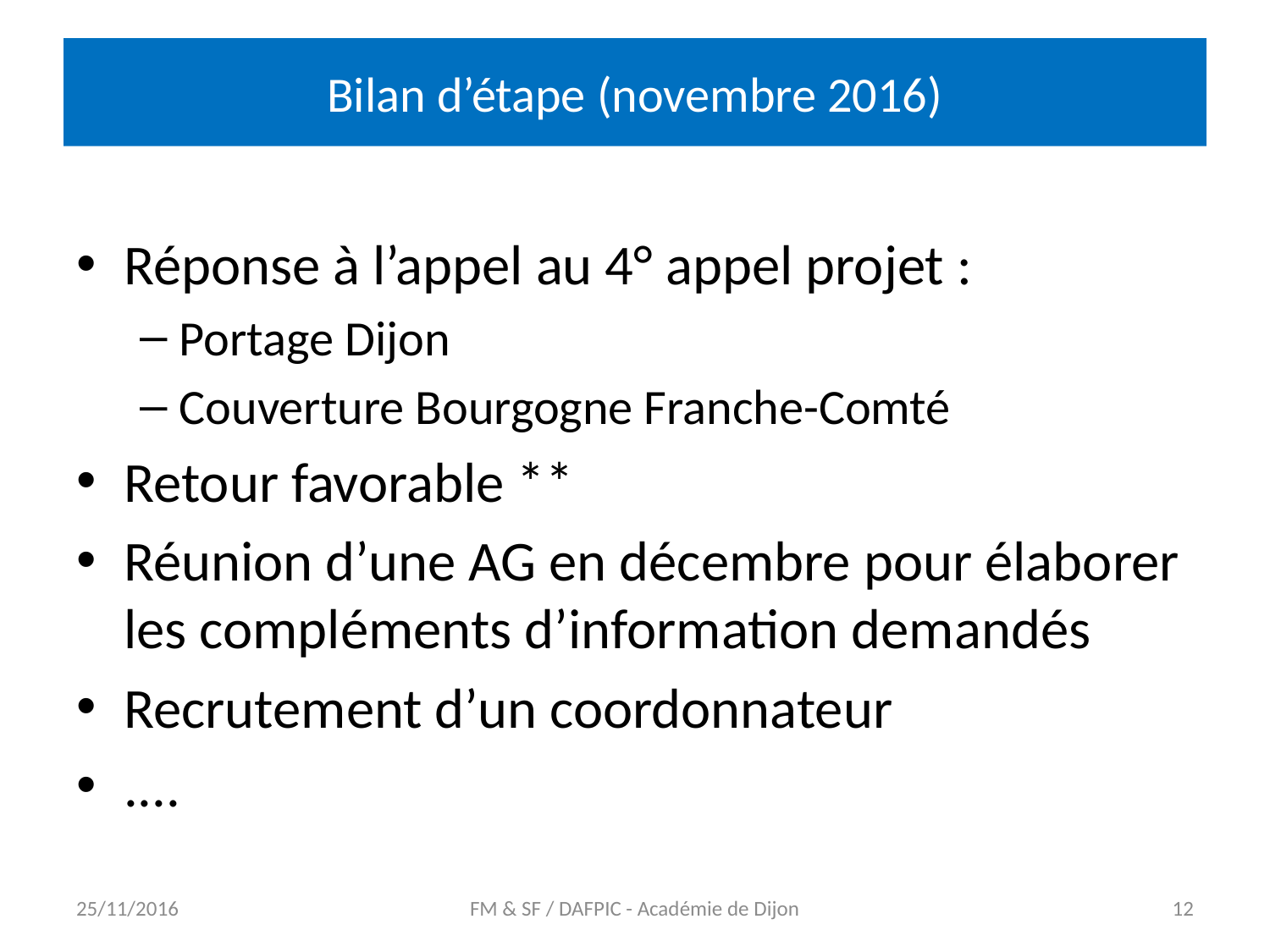

# Bilan d’étape (novembre 2016)
Réponse à l’appel au 4° appel projet :
Portage Dijon
Couverture Bourgogne Franche-Comté
Retour favorable **
Réunion d’une AG en décembre pour élaborer les compléments d’information demandés
Recrutement d’un coordonnateur
....
25/11/2016
FM & SF / DAFPIC - Académie de Dijon
12